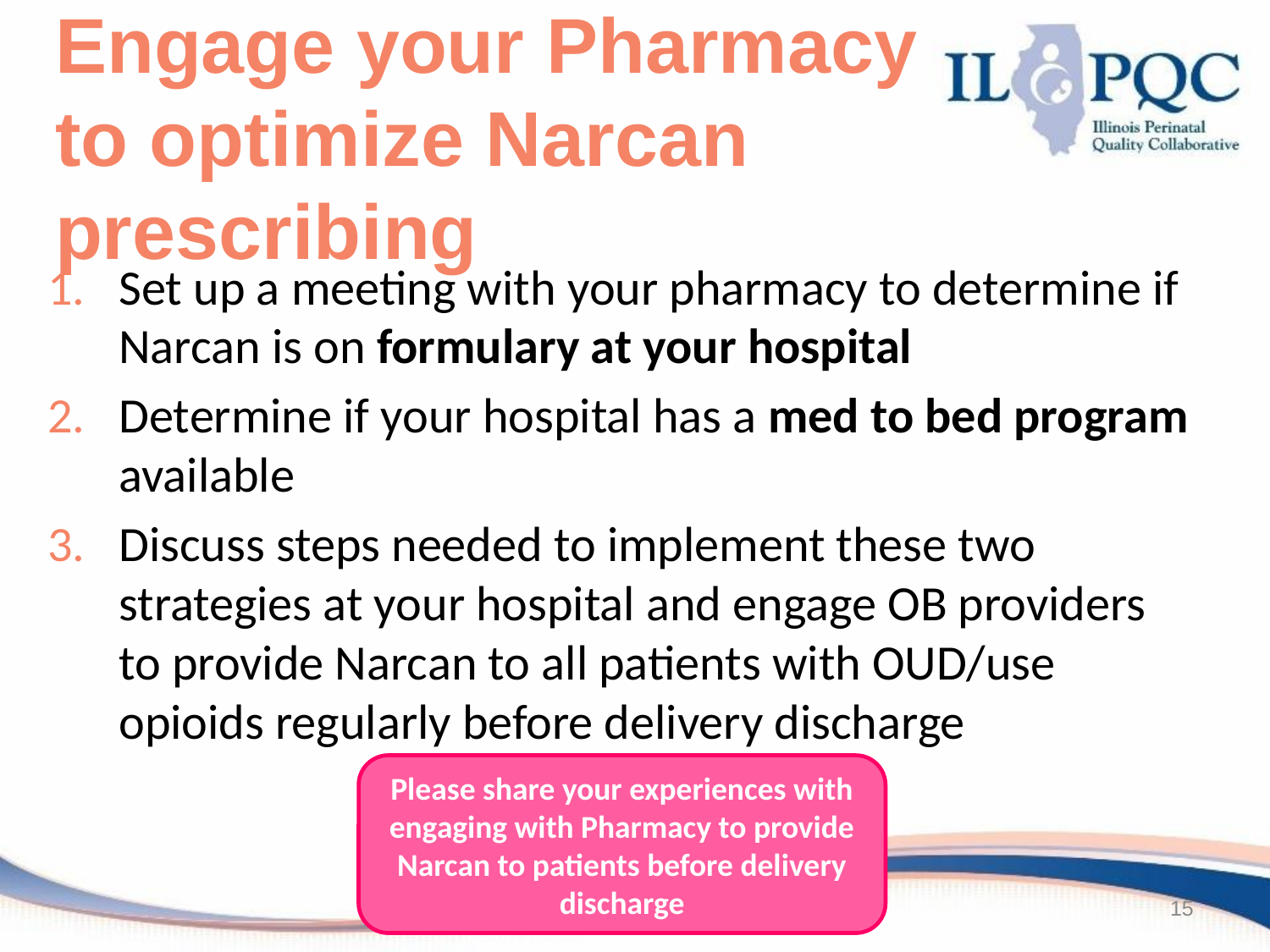

# Engage your Pharmacy to optimize Narcan prescribing
Set up a meeting with your pharmacy to determine if Narcan is on formulary at your hospital
Determine if your hospital has a med to bed program available
Discuss steps needed to implement these two strategies at your hospital and engage OB providers to provide Narcan to all patients with OUD/use opioids regularly before delivery discharge

Please share your experiences with engaging with Pharmacy to provide Narcan to patients before delivery discharge
15